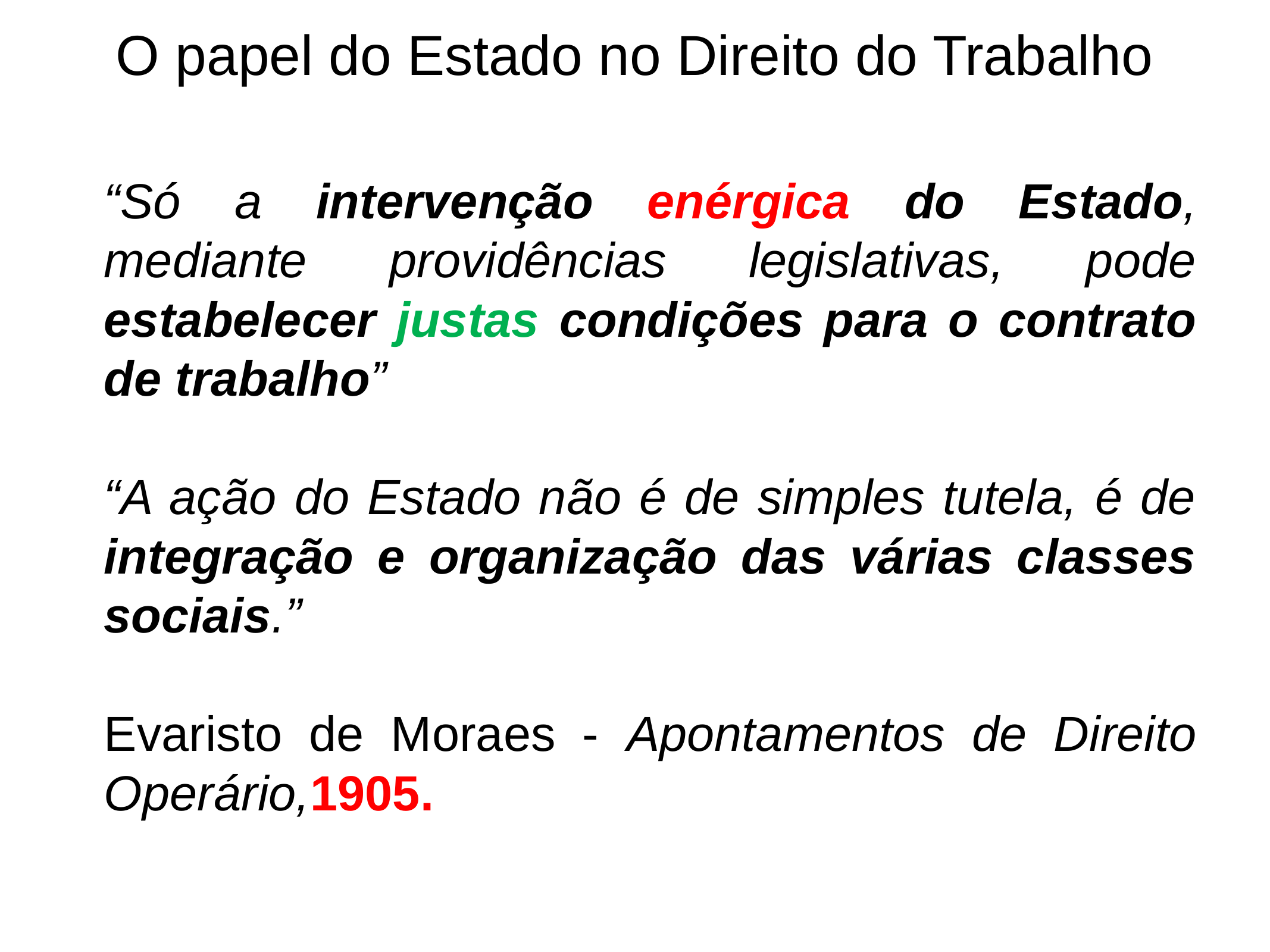

O papel do Estado no Direito do Trabalho

“Só a intervenção enérgica do Estado, mediante providências legislativas, pode estabelecer justas condições para o contrato de trabalho”

“A ação do Estado não é de simples tutela, é de integração e organização das várias classes sociais.”

Evaristo de Moraes - Apontamentos de Direito Operário,1905.